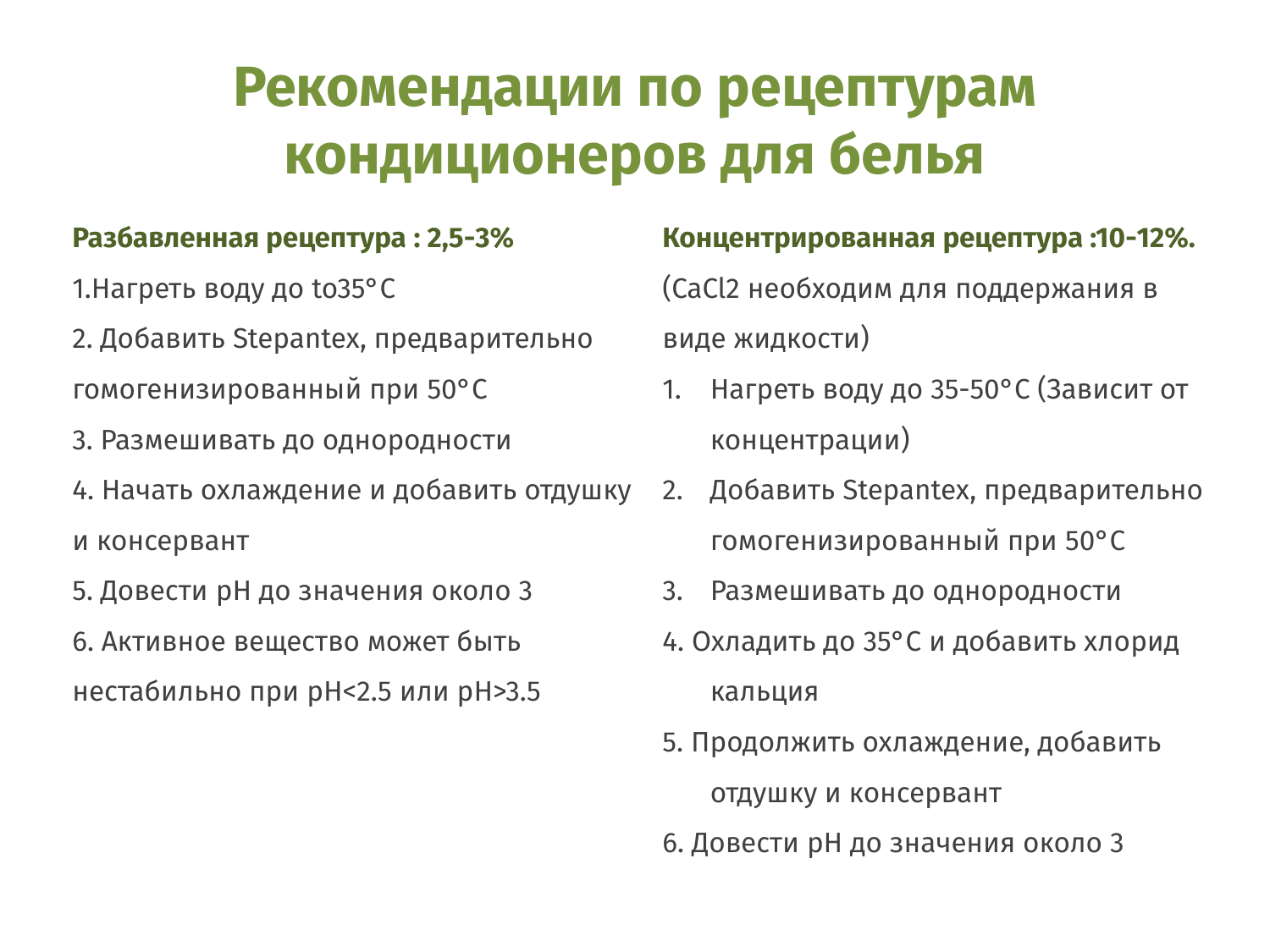

# Рекомендации по рецептурам кондиционеров для белья
| Разбавленная рецептура : 2,5-3% 1.Нагреть воду до to35°C 2. Добавить Stepantex, предварительно гомогенизированный при 50°C 3. Размешивать до однородности 4. Начать охлаждение и добавить отдушку и консервант 5. Довести pH до значения около 3 6. Активное вещество может быть нестабильно при pH<2.5 или pH>3.5 | Концентрированная рецептура :10-12%. (CaCl2 необходим для поддержания в виде жидкости) Нагреть воду до 35-50°C (Зависит от концентрации) Добавить Stepantex, предварительно гомогенизированный при 50°C Размешивать до однородности 4. Охладить до 35°C и добавить хлорид кальция 5. Продолжить охлаждение, добавить отдушку и консервант 6. Довести pH до значения около 3 |
| --- | --- |